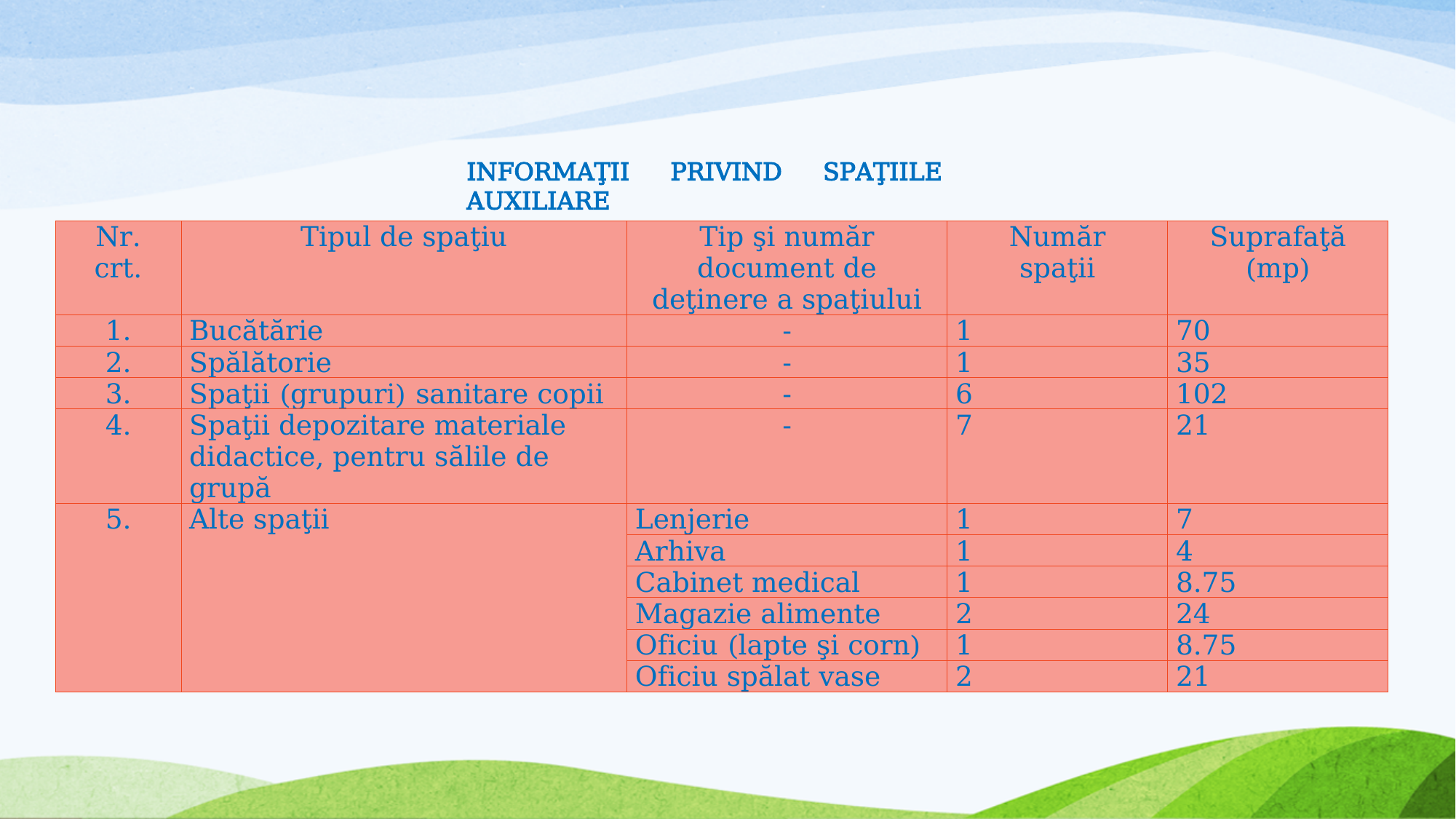

INFORMAŢII PRIVIND SPAŢIILE AUXILIARE
| Nr. crt. | Tipul de spaţiu | Tip şi număr document de deţinere a spaţiului | Număr spaţii | Suprafaţă (mp) |
| --- | --- | --- | --- | --- |
| 1. | Bucătărie | - | 1 | 70 |
| 2. | Spălătorie | - | 1 | 35 |
| 3. | Spaţii (grupuri) sanitare copii | - | 6 | 102 |
| 4. | Spaţii depozitare materiale didactice, pentru sălile de grupă | - | 7 | 21 |
| 5. | Alte spaţii | Lenjerie | 1 | 7 |
|  |  | Arhiva | 1 | 4 |
|  |  | Cabinet medical | 1 | 8.75 |
|  |  | Magazie alimente | 2 | 24 |
|  |  | Oficiu (lapte şi corn) | 1 | 8.75 |
|  |  | Oficiu spălat vase | 2 | 21 |